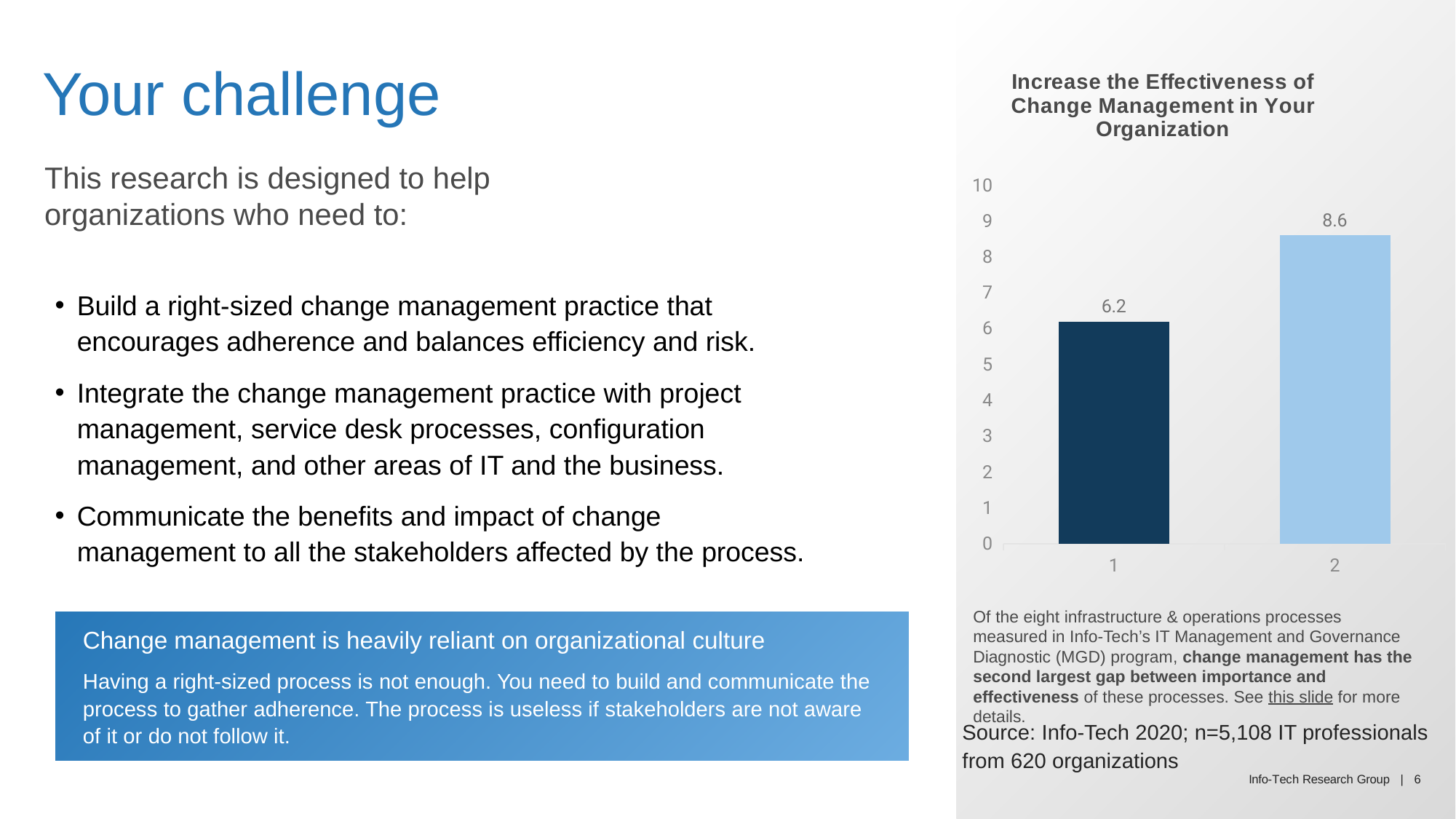

# Your challenge

### Chart: Increase the Effectiveness of Change Management in Your Organization

| Category |  |
|---|---|
This research is designed to help organizations who need to:
Build a right-sized change management practice that encourages adherence and balances efficiency and risk.
Integrate the change management practice with project management, service desk processes, configuration management, and other areas of IT and the business.
Communicate the benefits and impact of change management to all the stakeholders affected by the process.
Change management is heavily reliant on organizational culture
Having a right-sized process is not enough. You need to build and communicate the process to gather adherence. The process is useless if stakeholders are not aware of it or do not follow it.
Of the eight infrastructure & operations processes measured in Info-Tech’s IT Management and Governance Diagnostic (MGD) program, change management has the second largest gap between importance and effectiveness of these processes. See this slide for more details.
Source: Info-Tech 2020; n=5,108 IT professionals from 620 organizations